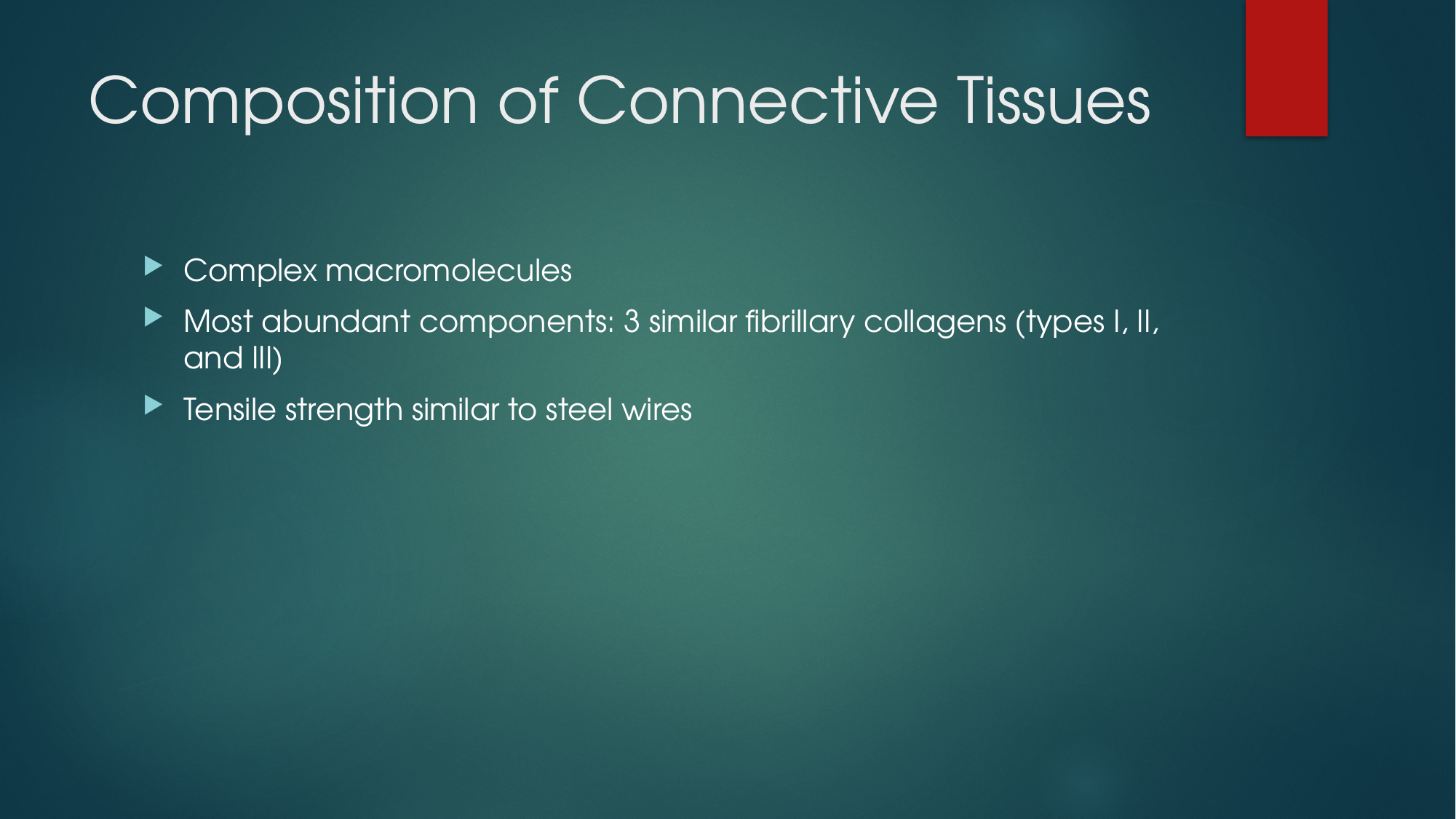

# Composition of Connective Tissues
Complex macromolecules
Most abundant components: 3 similar fibrillary collagens (types I, II, and III)
Tensile strength similar to steel wires